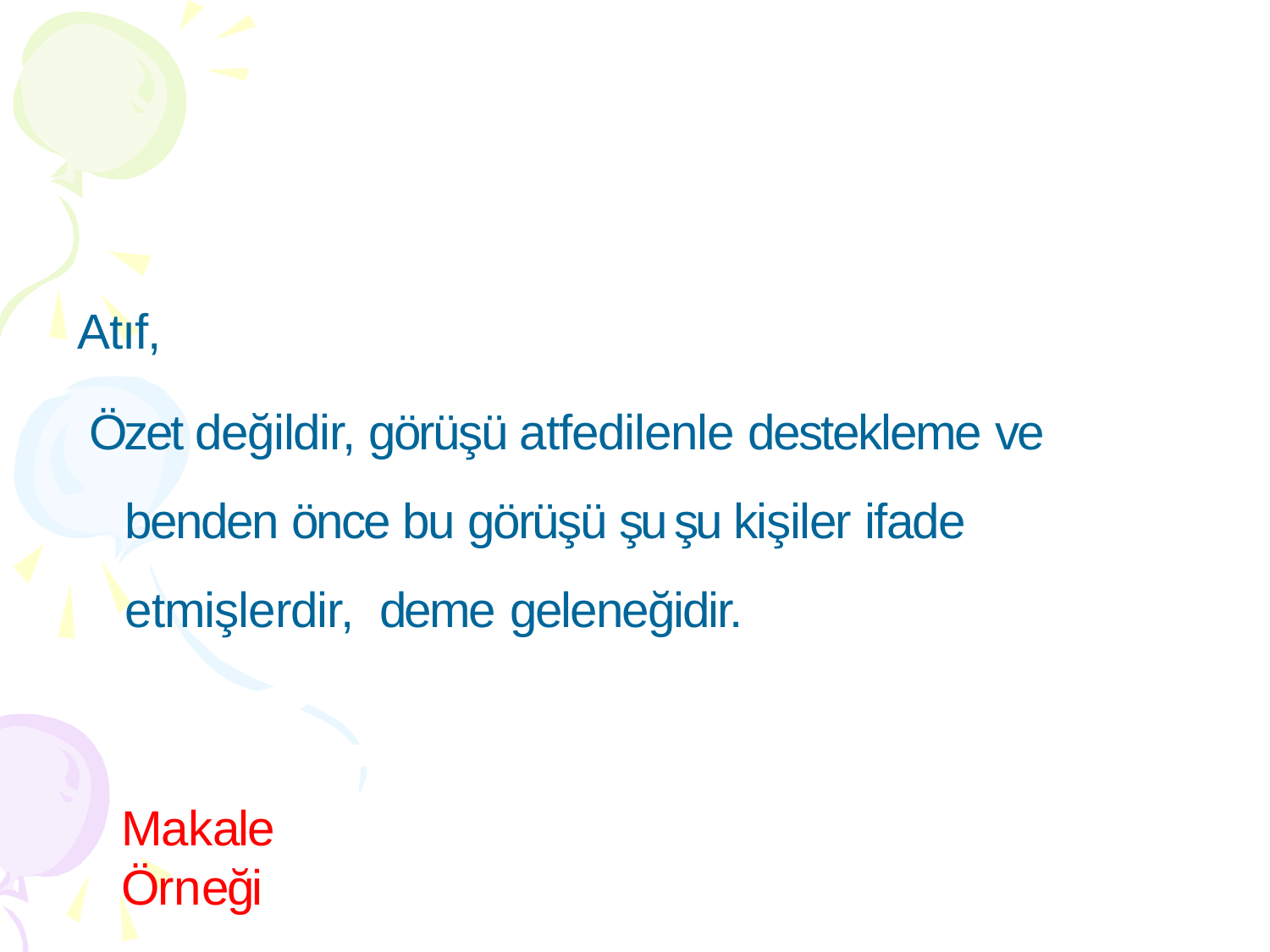

Atıf,
Özet değildir, görüşü atfedilenle destekleme ve
benden önce bu görüşü şu şu kişiler ifade etmişlerdir,  deme geleneğidir.
Makale	Örneği